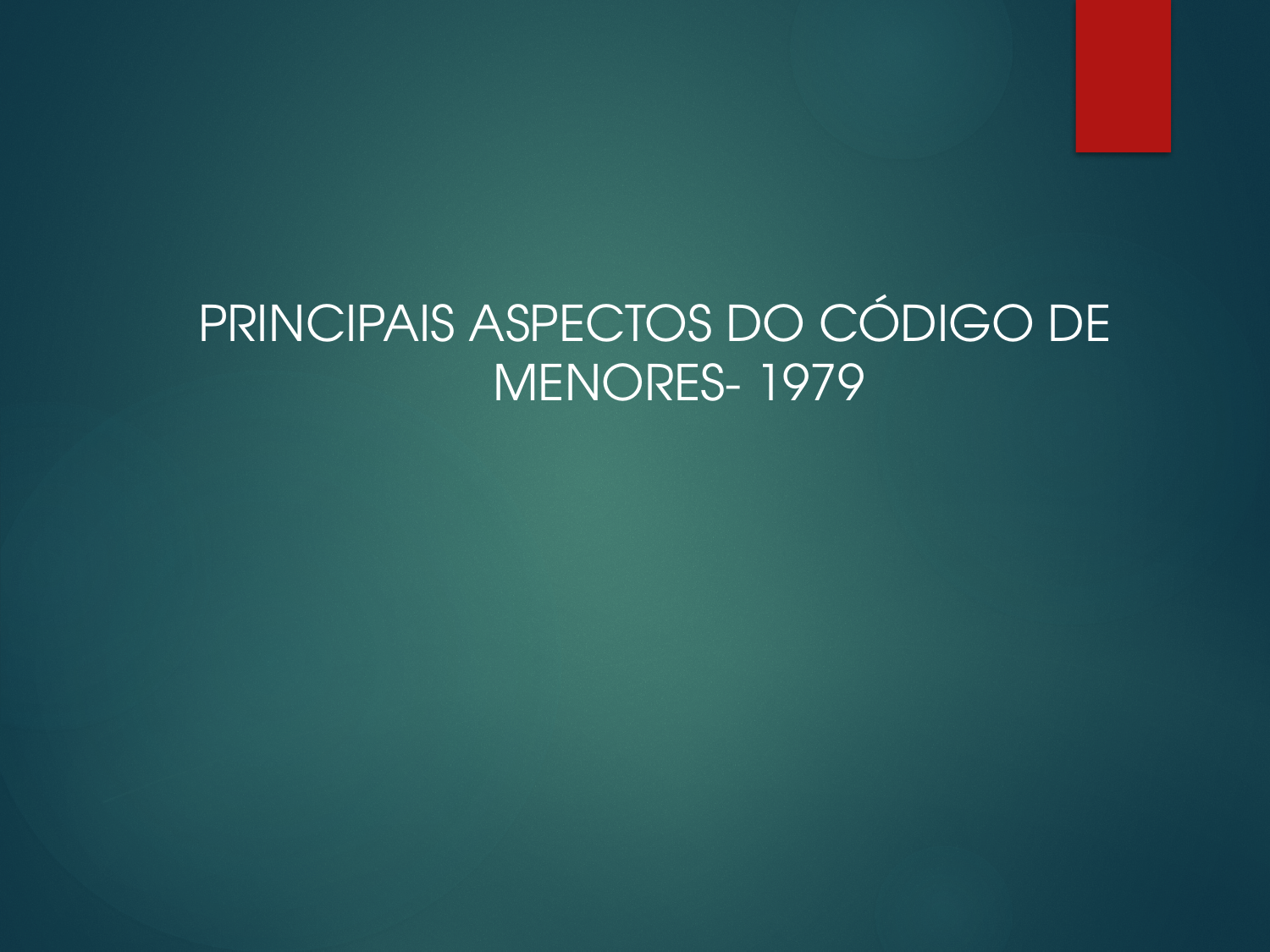

PRINCIPAIS ASPECTOS DO CÓDIGO DE MENORES- 1979